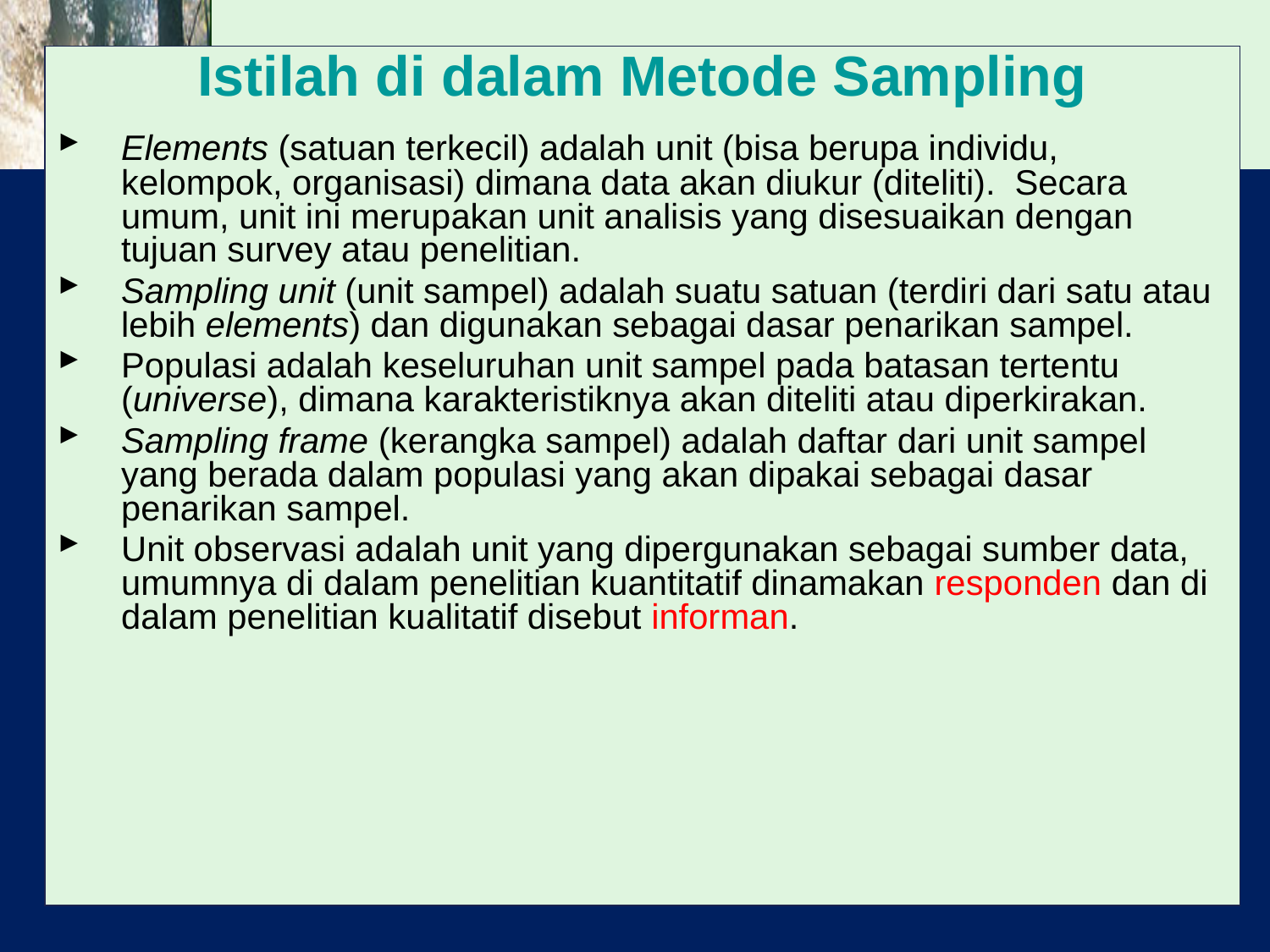

Istilah di dalam Metode Sampling
Elements (satuan terkecil) adalah unit (bisa berupa individu, kelompok, organisasi) dimana data akan diukur (diteliti).  Secara umum, unit ini merupakan unit analisis yang disesuaikan dengan tujuan survey atau penelitian.
Sampling unit (unit sampel) adalah suatu satuan (terdiri dari satu atau lebih elements) dan digunakan sebagai dasar penarikan sampel.
Populasi adalah keseluruhan unit sampel pada batasan tertentu (universe), dimana karakteristiknya akan diteliti atau diperkirakan.
Sampling frame (kerangka sampel) adalah daftar dari unit sampel yang berada dalam populasi yang akan dipakai sebagai dasar penarikan sampel.
Unit observasi adalah unit yang dipergunakan sebagai sumber data, umumnya di dalam penelitian kuantitatif dinamakan responden dan di dalam penelitian kualitatif disebut informan.